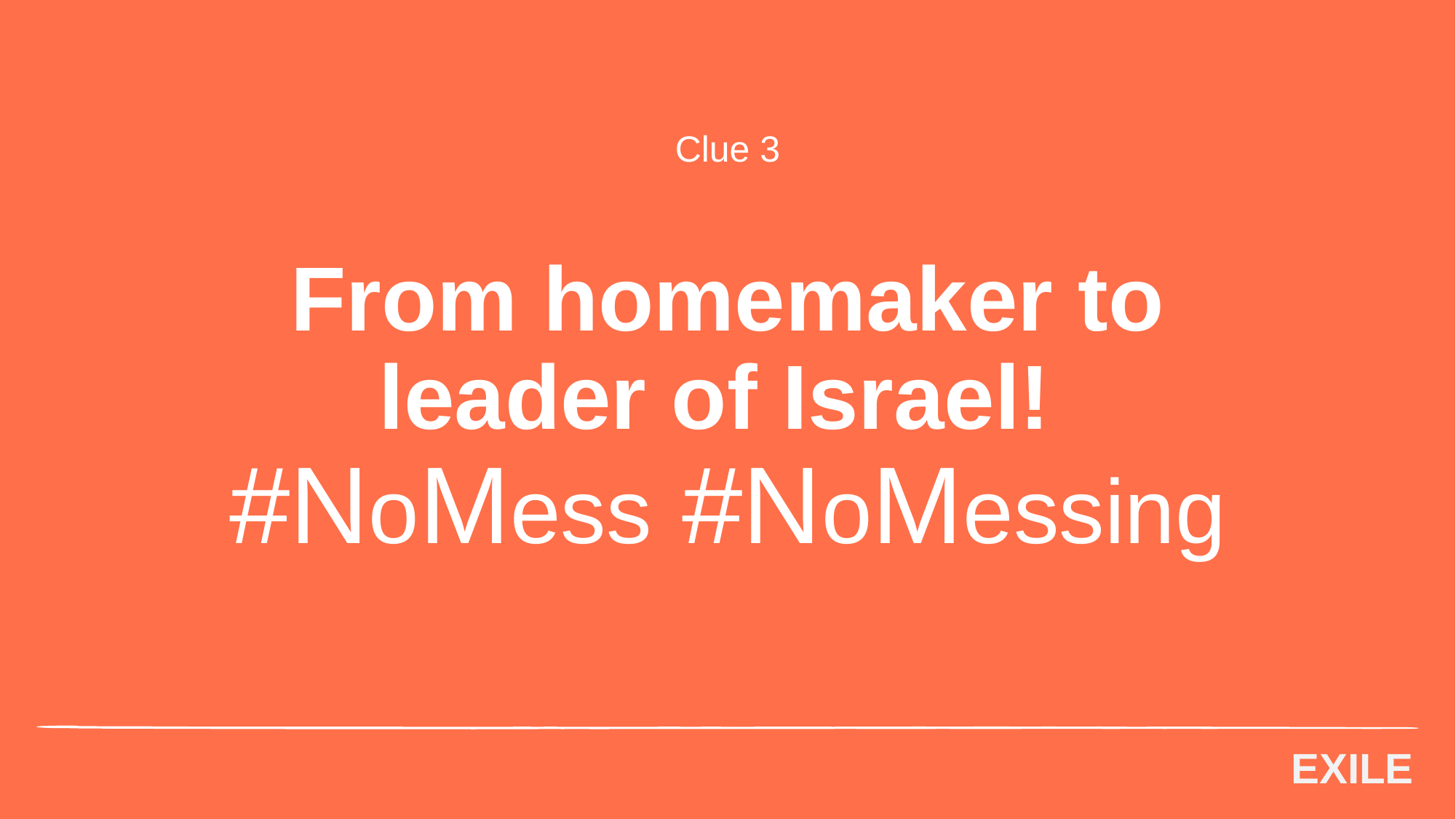

Clue 3
# From homemaker to leader of Israel! #NoMess #NoMessing
EXILE